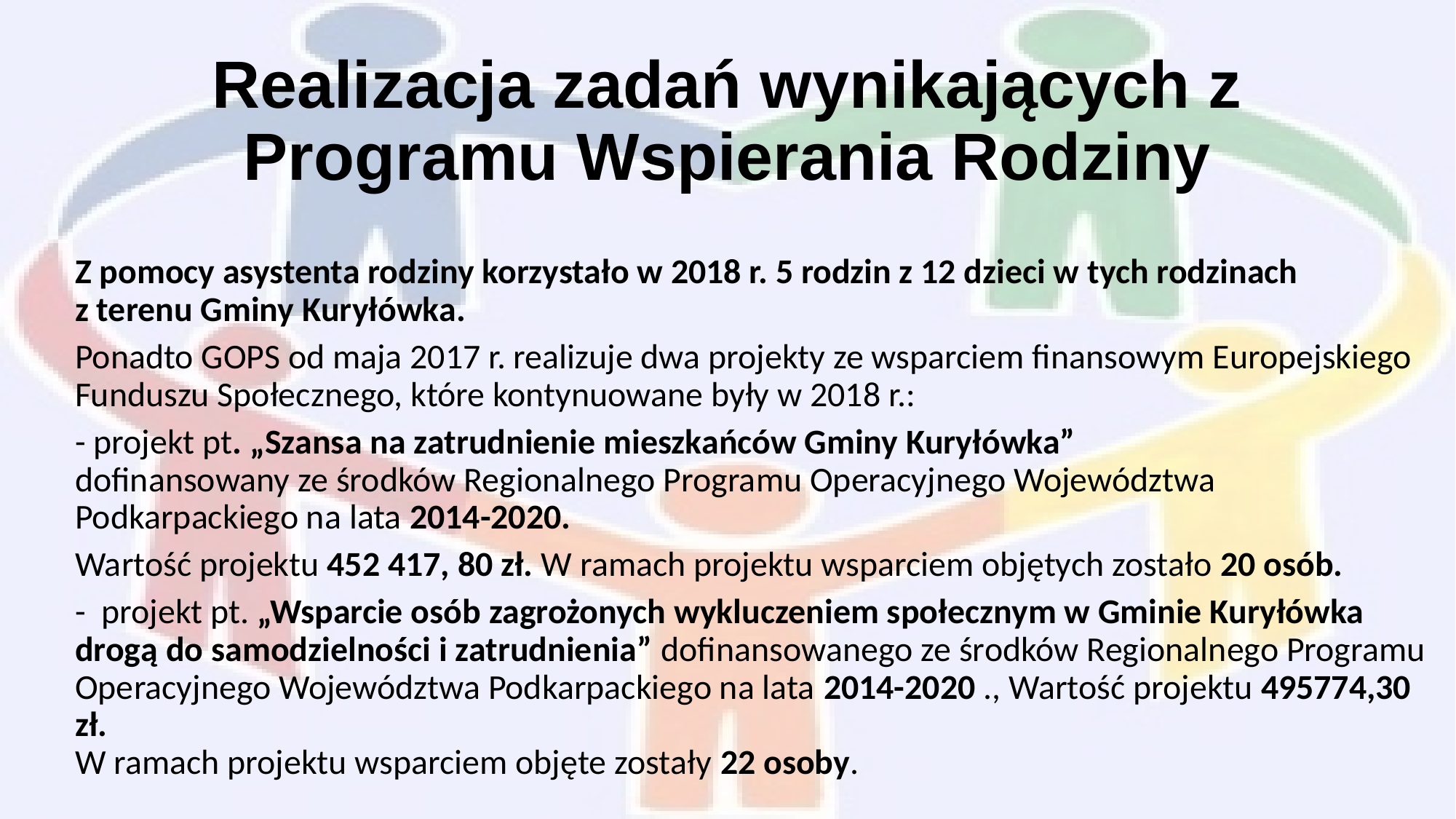

# Realizacja zadań wynikających z Programu Wspierania Rodziny
Z pomocy asystenta rodziny korzystało w 2018 r. 5 rodzin z 12 dzieci w tych rodzinach
z terenu Gminy Kuryłówka.
Ponadto GOPS od maja 2017 r. realizuje dwa projekty ze wsparciem finansowym Europejskiego Funduszu Społecznego, które kontynuowane były w 2018 r.:
- projekt pt. „Szansa na zatrudnienie mieszkańców Gminy Kuryłówka”
dofinansowany ze środków Regionalnego Programu Operacyjnego Województwa Podkarpackiego na lata 2014-2020.
Wartość projektu 452 417, 80 zł. W ramach projektu wsparciem objętych zostało 20 osób.
-  projekt pt. „Wsparcie osób zagrożonych wykluczeniem społecznym w Gminie Kuryłówka drogą do samodzielności i zatrudnienia” dofinansowanego ze środków Regionalnego Programu Operacyjnego Województwa Podkarpackiego na lata 2014-2020 ., Wartość projektu 495774,30 zł.
W ramach projektu wsparciem objęte zostały 22 osoby.